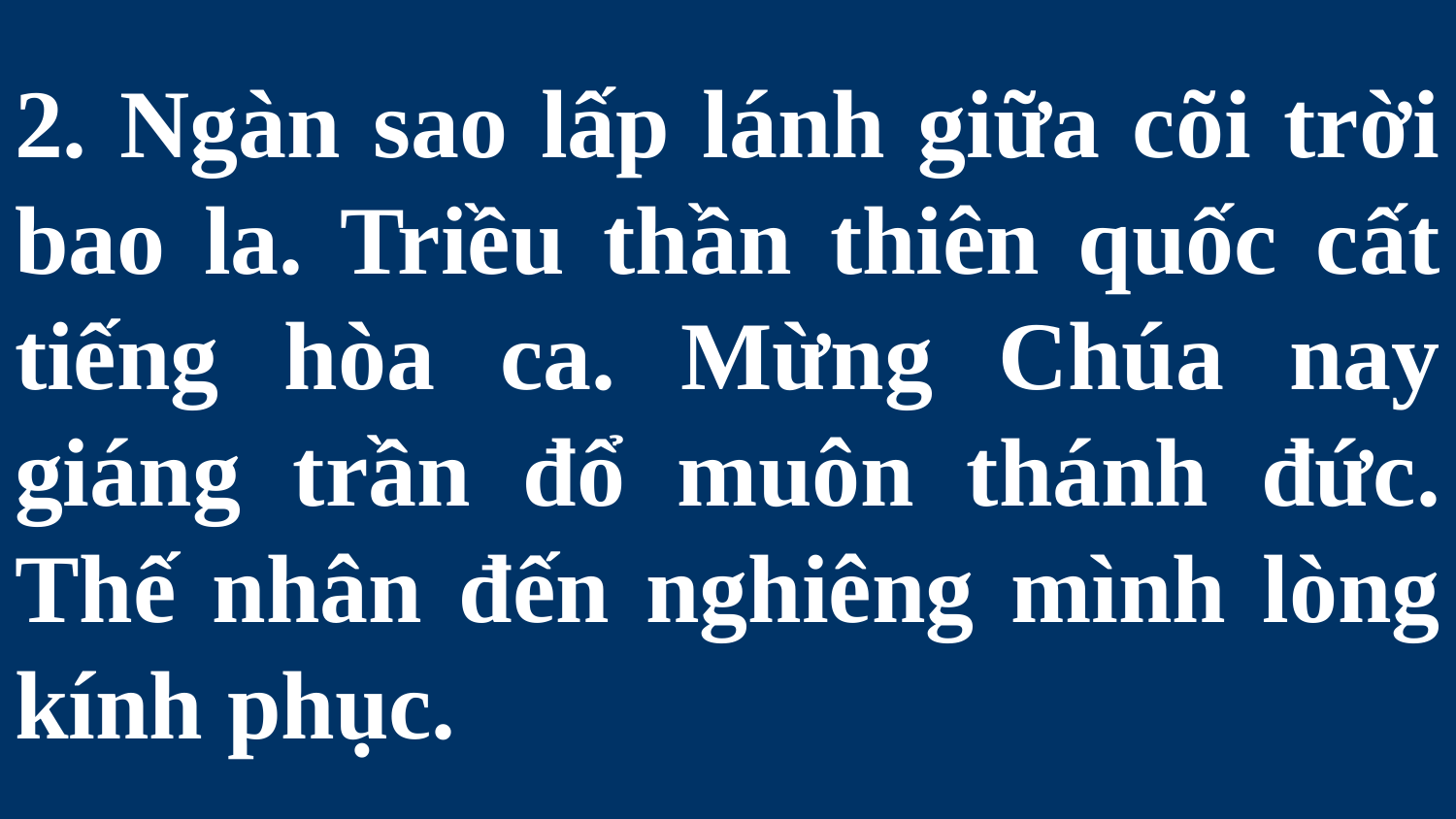

# 2. Ngàn sao lấp lánh giữa cõi trời bao la. Triều thần thiên quốc cất tiếng hòa ca. Mừng Chúa nay giáng trần đổ muôn thánh đức. Thế nhân đến nghiêng mình lòng kính phục.